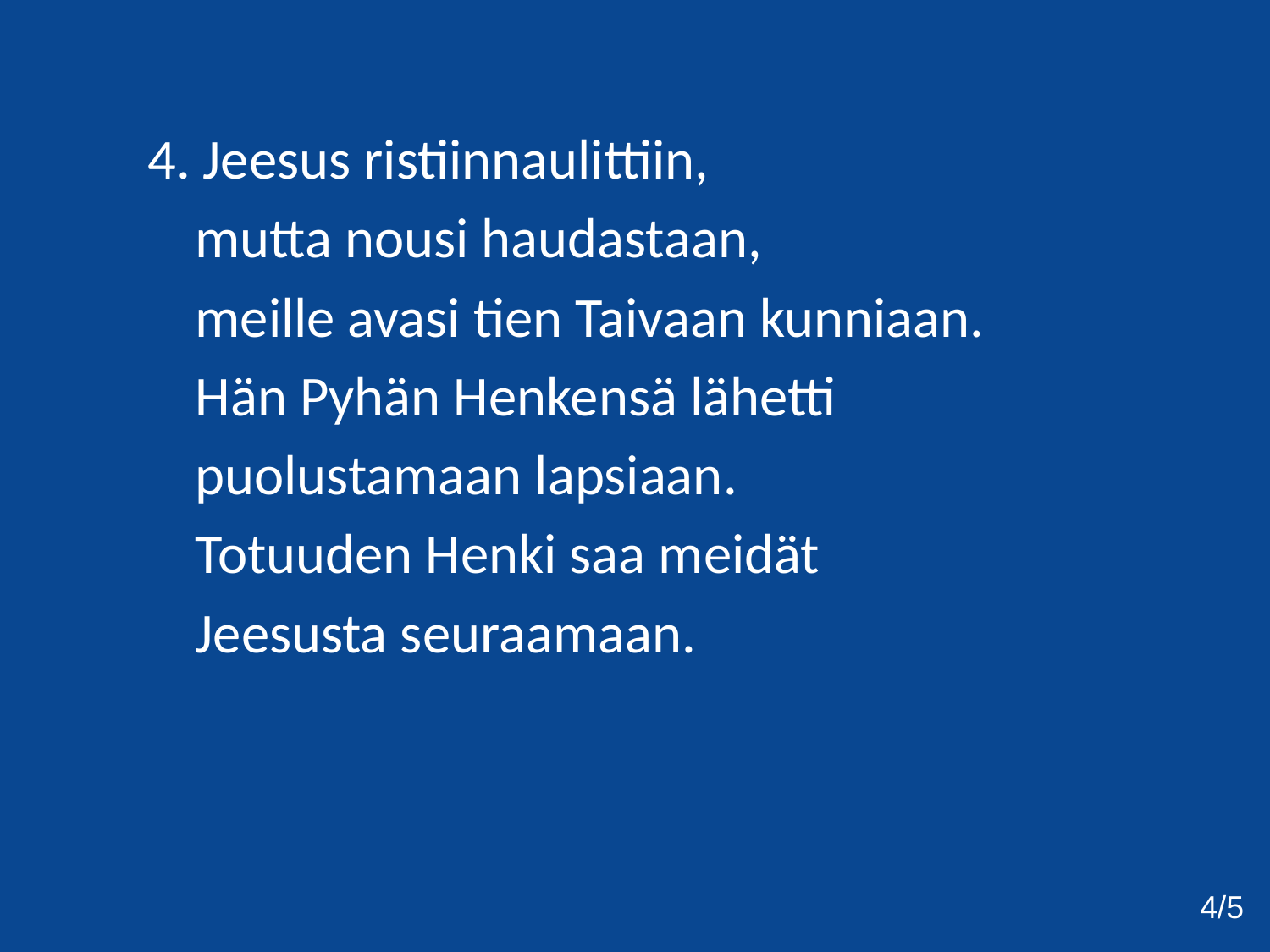

4. Jeesus ristiinnaulittiin,
	mutta nousi haudastaan,
	meille avasi tien Taivaan kunniaan.
	Hän Pyhän Henkensä lähetti
	puolustamaan lapsiaan.
	Totuuden Henki saa meidät
	Jeesusta seuraamaan.
4/5